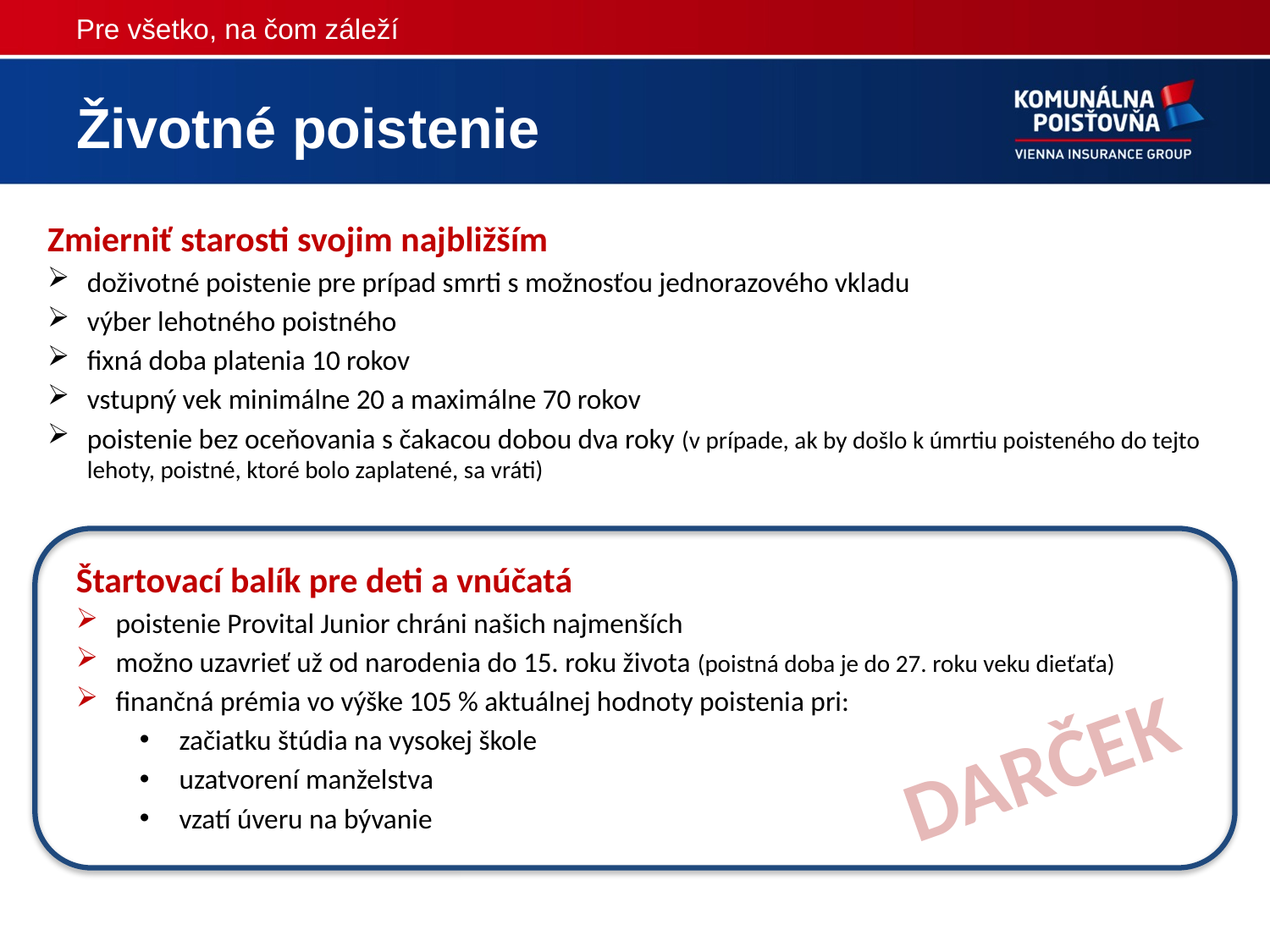

Pre všetko, na čom záleží
# Životné poistenie
Zmierniť starosti svojim najbližším
doživotné poistenie pre prípad smrti s možnosťou jednorazového vkladu
výber lehotného poistného
fixná doba platenia 10 rokov
vstupný vek minimálne 20 a maximálne 70 rokov
poistenie bez oceňovania s čakacou dobou dva roky (v prípade, ak by došlo k úmrtiu poisteného do tejto lehoty, poistné, ktoré bolo zaplatené, sa vráti)

Štartovací balík pre deti a vnúčatá
poistenie Provital Junior chráni našich najmenších
možno uzavrieť už od narodenia do 15. roku života (poistná doba je do 27. roku veku dieťaťa)
finančná prémia vo výške 105 % aktuálnej hodnoty poistenia pri:
začiatku štúdia na vysokej škole
uzatvorení manželstva
vzatí úveru na bývanie
DARČEK
7